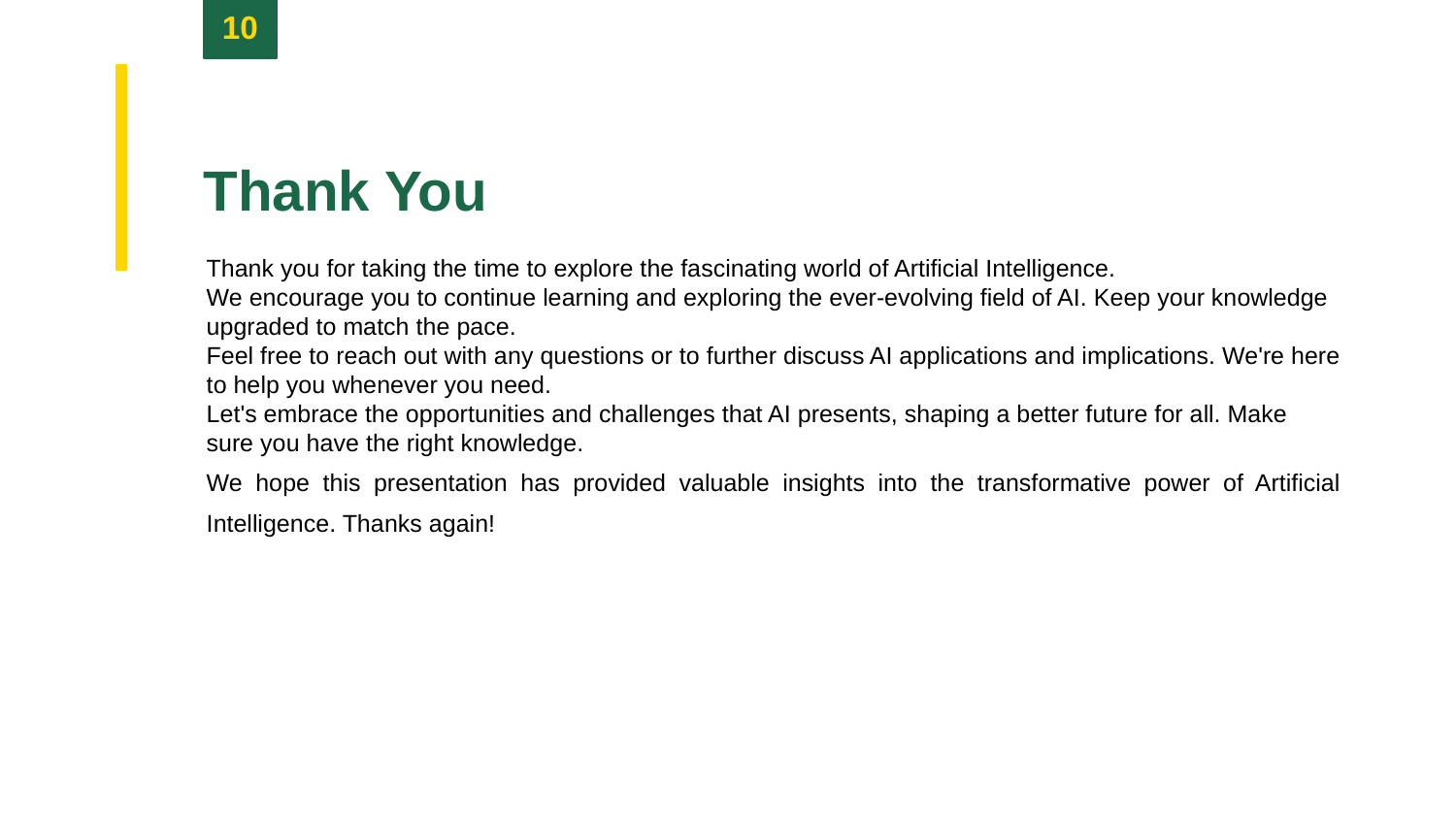

10

Thank You
Thank you for taking the time to explore the fascinating world of Artificial Intelligence.
We encourage you to continue learning and exploring the ever-evolving field of AI. Keep your knowledge upgraded to match the pace.
Feel free to reach out with any questions or to further discuss AI applications and implications. We're here to help you whenever you need.
Let's embrace the opportunities and challenges that AI presents, shaping a better future for all. Make sure you have the right knowledge.
We hope this presentation has provided valuable insights into the transformative power of Artificial Intelligence. Thanks again!